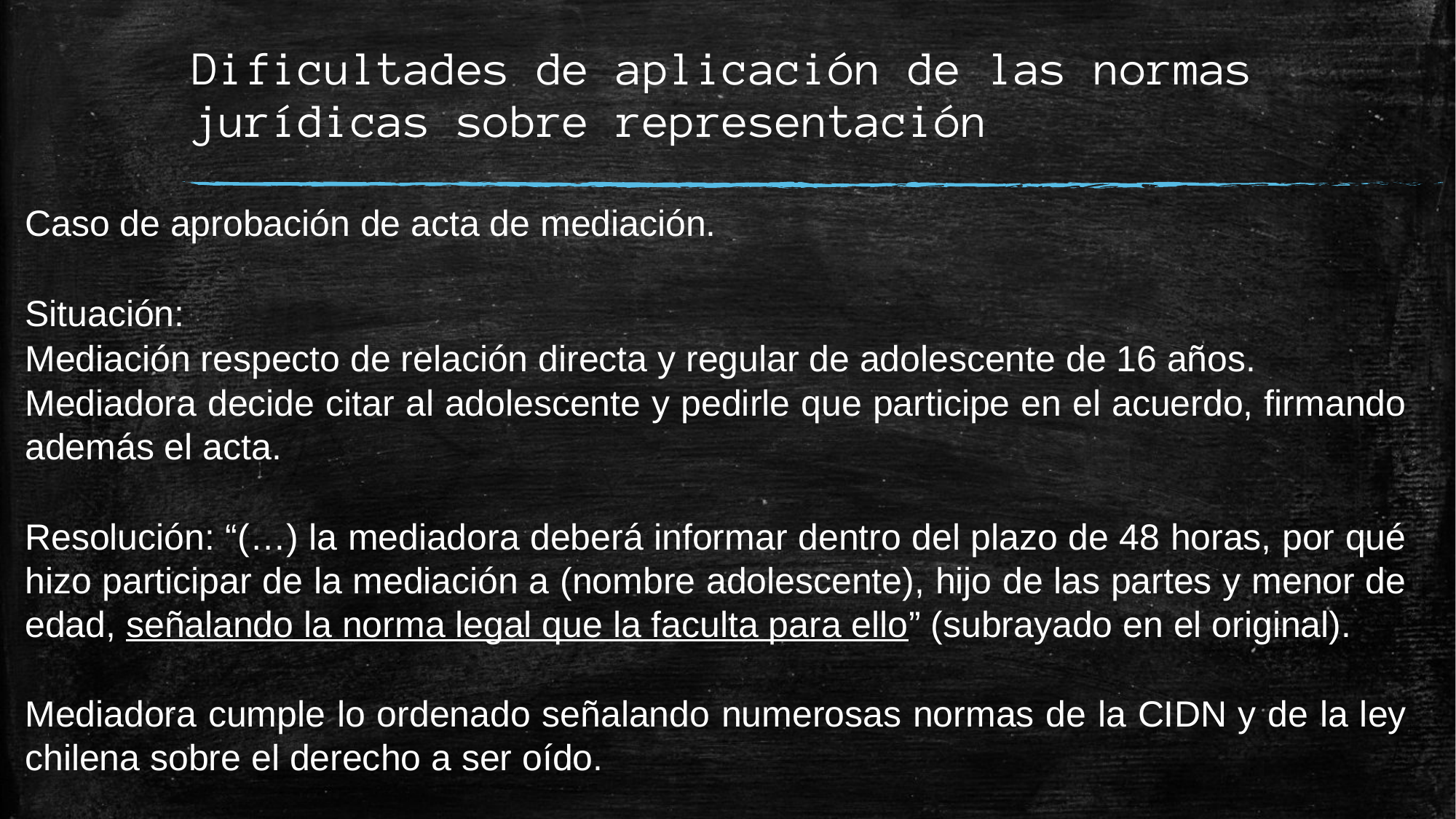

# Dificultades de aplicación de las normas jurídicas sobre representación
Caso de aprobación de acta de mediación.

Situación:
Mediación respecto de relación directa y regular de adolescente de 16 años.
Mediadora decide citar al adolescente y pedirle que participe en el acuerdo, firmando además el acta.

Resolución: “(…) la mediadora deberá informar dentro del plazo de 48 horas, por qué hizo participar de la mediación a (nombre adolescente), hijo de las partes y menor de edad, señalando la norma legal que la faculta para ello” (subrayado en el original).

Mediadora cumple lo ordenado señalando numerosas normas de la CIDN y de la ley chilena sobre el derecho a ser oído.